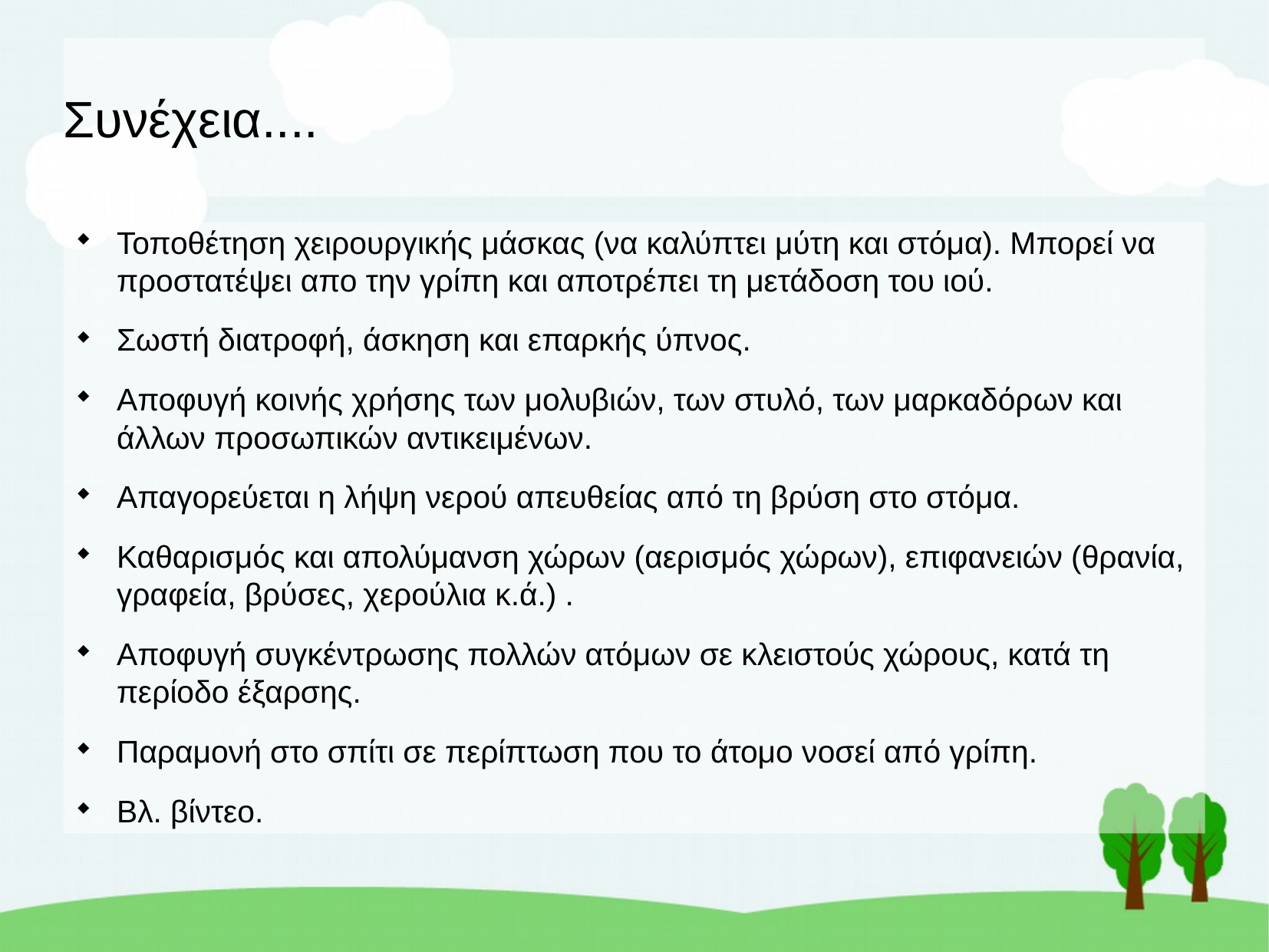

Συνέχεια....
Τοποθέτηση χειρουργικής μάσκας (να καλύπτει μύτη και στόμα). Μπορεί να προστατέψει απο την γρίπη και αποτρέπει τη μετάδοση του ιού.
Σωστή διατροφή, άσκηση και επαρκής ύπνος.
Αποφυγή κοινής χρήσης των μολυβιών, των στυλό, των μαρκαδόρων και άλλων προσωπικών αντικειμένων.
Απαγορεύεται η λήψη νερού απευθείας από τη βρύση στο στόμα.
Καθαρισμός και απολύμανση χώρων (αερισμός χώρων), επιφανειών (θρανία, γραφεία, βρύσες, χερούλια κ.ά.) .
Αποφυγή συγκέντρωσης πολλών ατόμων σε κλειστούς χώρους, κατά τη περίοδο έξαρσης.
Παραμονή στο σπίτι σε περίπτωση που το άτομο νοσεί από γρίπη.
Βλ. βίντεο.